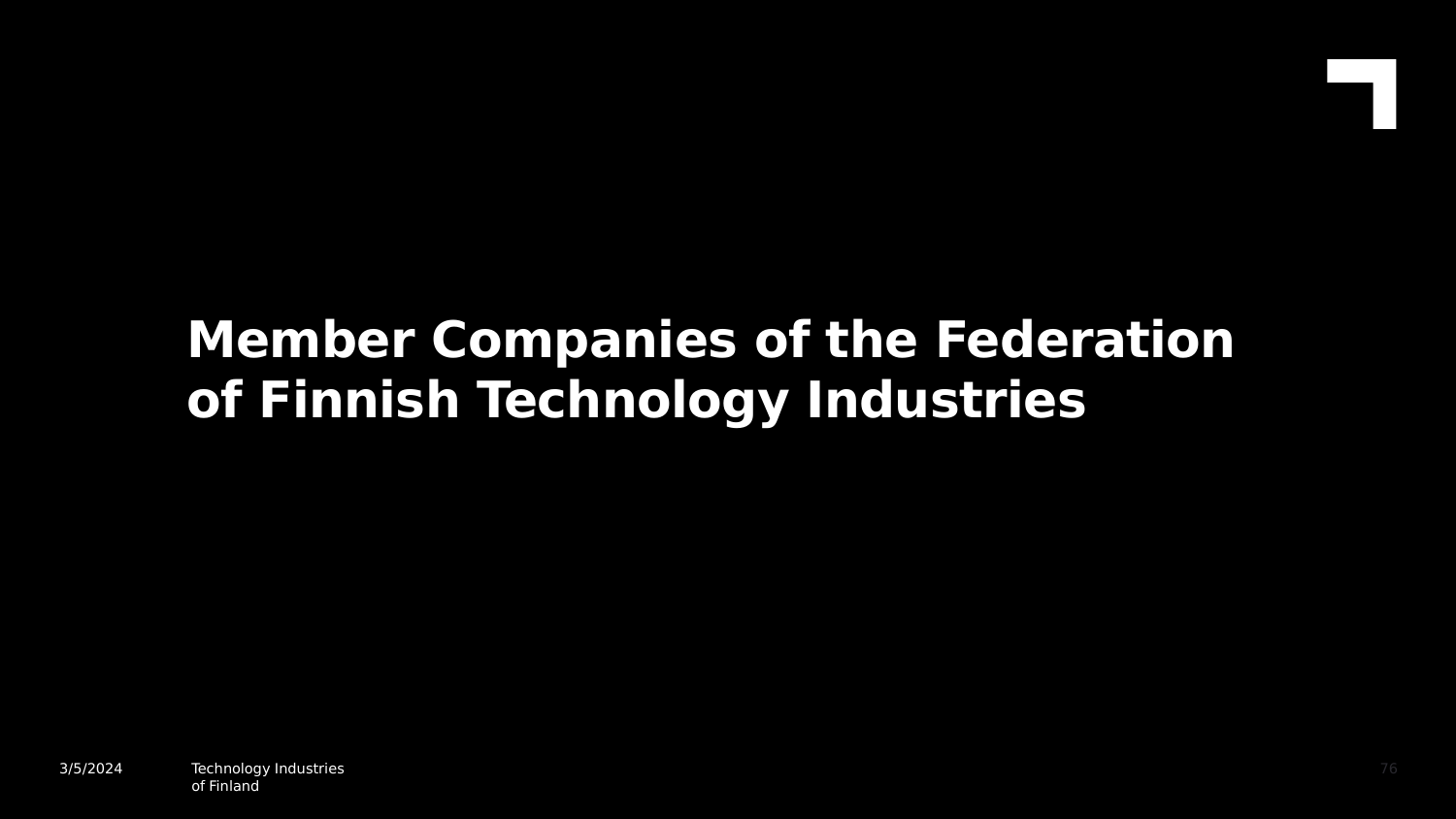

Member Companies of the Federation of Finnish Technology Industries
3/5/2024
Technology Industries
of Finland
76